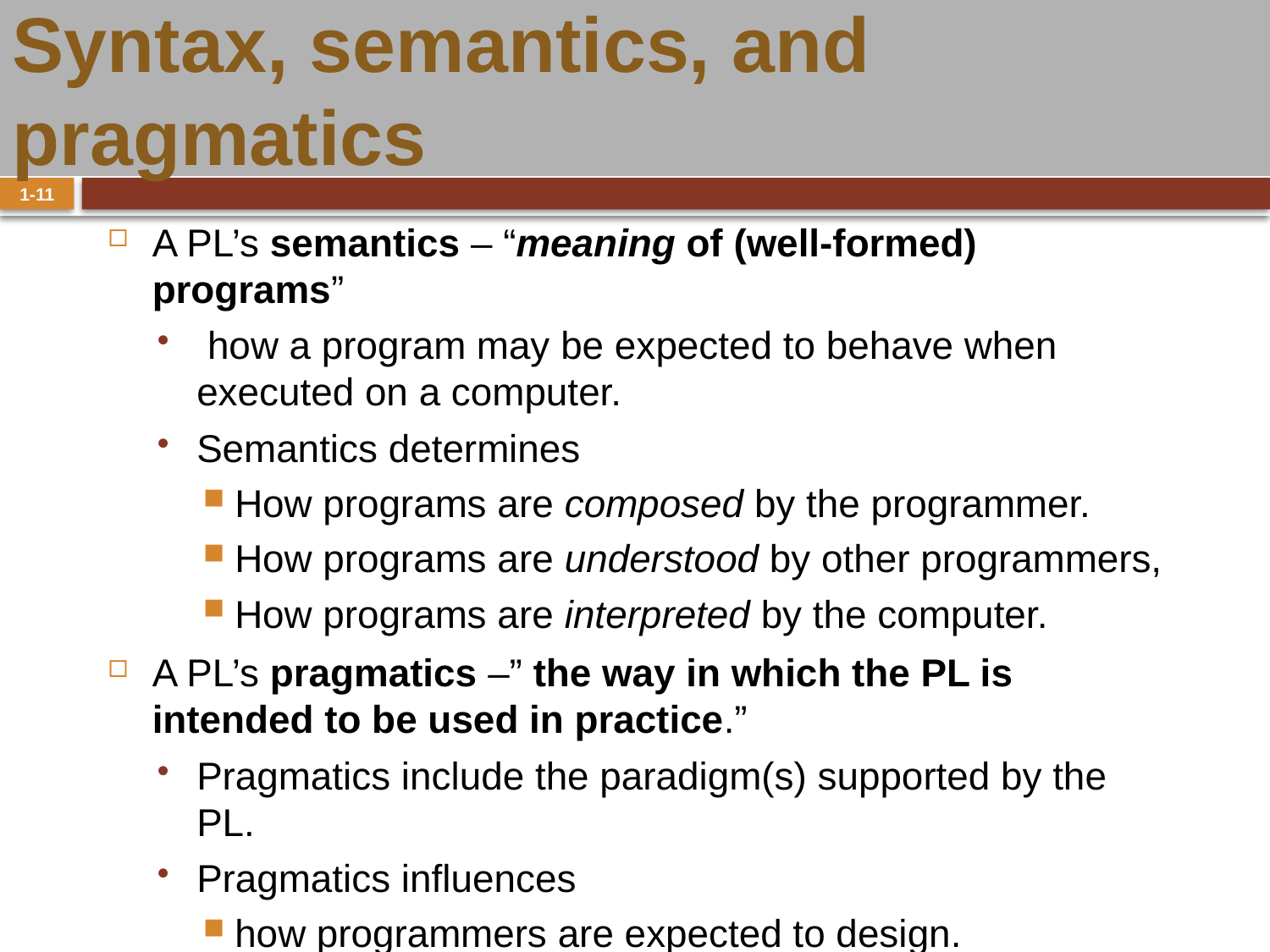

# Syntax, semantics, and pragmatics
1-11
A PL’s semantics – “meaning of (well-formed) programs”
 how a program may be expected to behave when executed on a computer.
Semantics determines
How programs are composed by the programmer.
How programs are understood by other programmers,
How programs are interpreted by the computer.
A PL’s pragmatics –” the way in which the PL is intended to be used in practice.”
Pragmatics include the paradigm(s) supported by the PL.
Pragmatics influences
how programmers are expected to design.
how programmers are implement programs in practice.